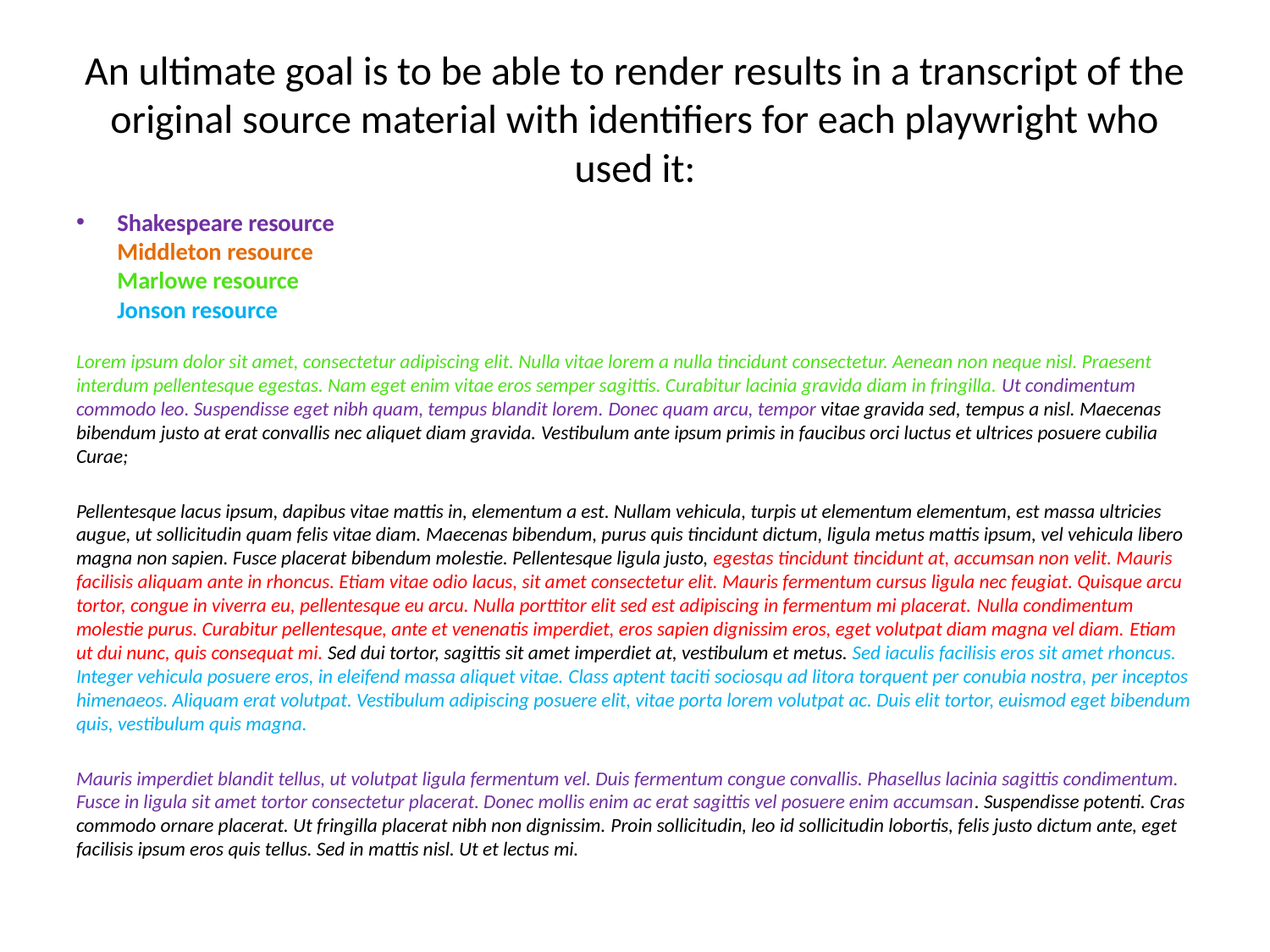

# An ultimate goal is to be able to render results in a transcript of the original source material with identifiers for each playwright who used it:
Shakespeare resource
Middleton resource
Marlowe resource
Jonson resource

Lorem ipsum dolor sit amet, consectetur adipiscing elit. Nulla vitae lorem a nulla tincidunt consectetur. Aenean non neque nisl. Praesent interdum pellentesque egestas. Nam eget enim vitae eros semper sagittis. Curabitur lacinia gravida diam in fringilla. Ut condimentum commodo leo. Suspendisse eget nibh quam, tempus blandit lorem. Donec quam arcu, tempor vitae gravida sed, tempus a nisl. Maecenas bibendum justo at erat convallis nec aliquet diam gravida. Vestibulum ante ipsum primis in faucibus orci luctus et ultrices posuere cubilia Curae;

Pellentesque lacus ipsum, dapibus vitae mattis in, elementum a est. Nullam vehicula, turpis ut elementum elementum, est massa ultricies augue, ut sollicitudin quam felis vitae diam. Maecenas bibendum, purus quis tincidunt dictum, ligula metus mattis ipsum, vel vehicula libero magna non sapien. Fusce placerat bibendum molestie. Pellentesque ligula justo, egestas tincidunt tincidunt at, accumsan non velit. Mauris facilisis aliquam ante in rhoncus. Etiam vitae odio lacus, sit amet consectetur elit. Mauris fermentum cursus ligula nec feugiat. Quisque arcu tortor, congue in viverra eu, pellentesque eu arcu. Nulla porttitor elit sed est adipiscing in fermentum mi placerat. Nulla condimentum molestie purus. Curabitur pellentesque, ante et venenatis imperdiet, eros sapien dignissim eros, eget volutpat diam magna vel diam. Etiam ut dui nunc, quis consequat mi. Sed dui tortor, sagittis sit amet imperdiet at, vestibulum et metus. Sed iaculis facilisis eros sit amet rhoncus. Integer vehicula posuere eros, in eleifend massa aliquet vitae. Class aptent taciti sociosqu ad litora torquent per conubia nostra, per inceptos himenaeos. Aliquam erat volutpat. Vestibulum adipiscing posuere elit, vitae porta lorem volutpat ac. Duis elit tortor, euismod eget bibendum quis, vestibulum quis magna.

Mauris imperdiet blandit tellus, ut volutpat ligula fermentum vel. Duis fermentum congue convallis. Phasellus lacinia sagittis condimentum. Fusce in ligula sit amet tortor consectetur placerat. Donec mollis enim ac erat sagittis vel posuere enim accumsan. Suspendisse potenti. Cras commodo ornare placerat. Ut fringilla placerat nibh non dignissim. Proin sollicitudin, leo id sollicitudin lobortis, felis justo dictum ante, eget facilisis ipsum eros quis tellus. Sed in mattis nisl. Ut et lectus mi.